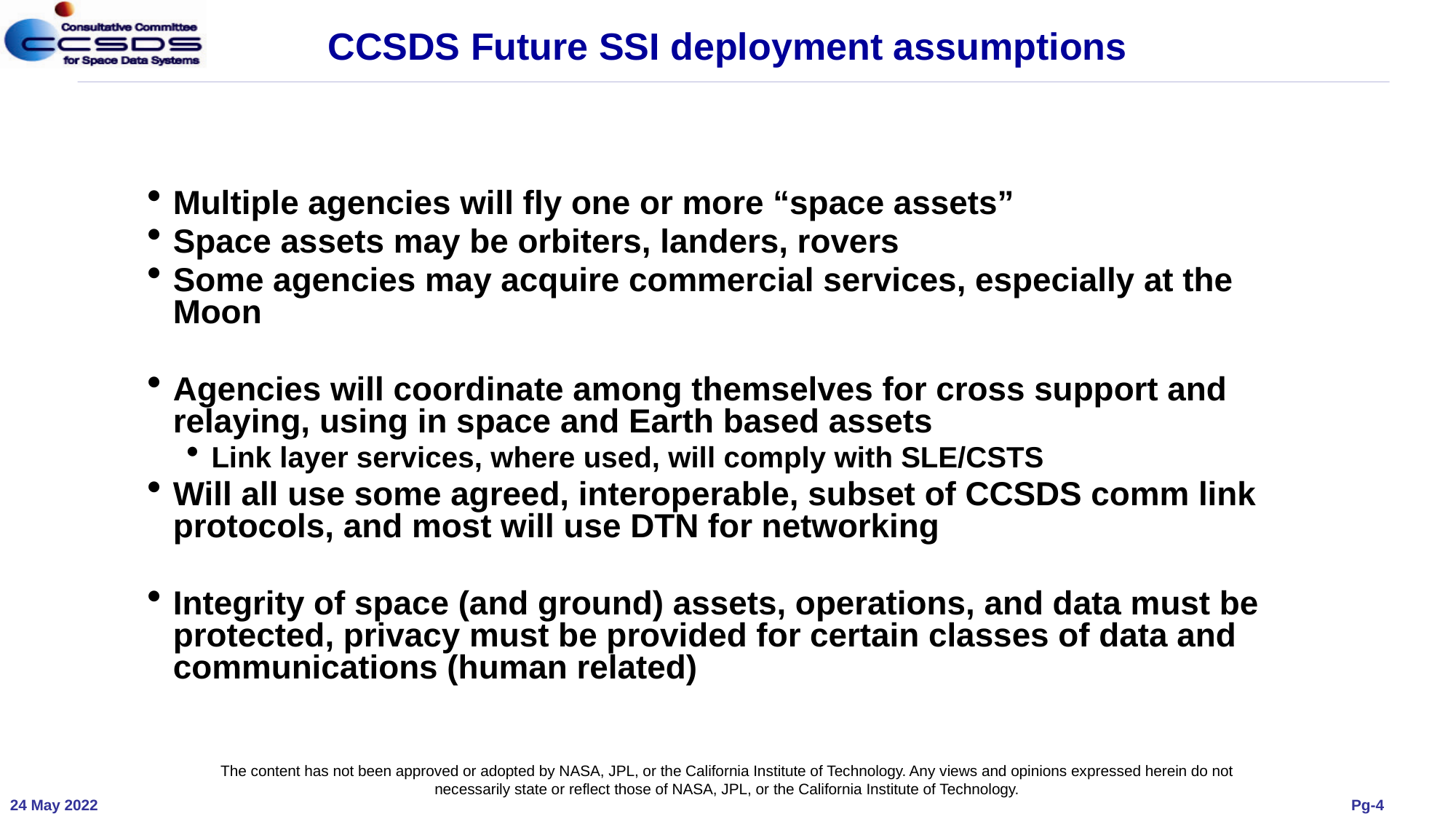

# CCSDS Future SSI deployment assumptions
Multiple agencies will fly one or more “space assets”
Space assets may be orbiters, landers, rovers
Some agencies may acquire commercial services, especially at the Moon

Agencies will coordinate among themselves for cross support and relaying, using in space and Earth based assets
Link layer services, where used, will comply with SLE/CSTS
Will all use some agreed, interoperable, subset of CCSDS comm link protocols, and most will use DTN for networking

Integrity of space (and ground) assets, operations, and data must be protected, privacy must be provided for certain classes of data and communications (human related)
The content has not been approved or adopted by NASA, JPL, or the California Institute of Technology. Any views and opinions expressed herein do not necessarily state or reflect those of NASA, JPL, or the California Institute of Technology.